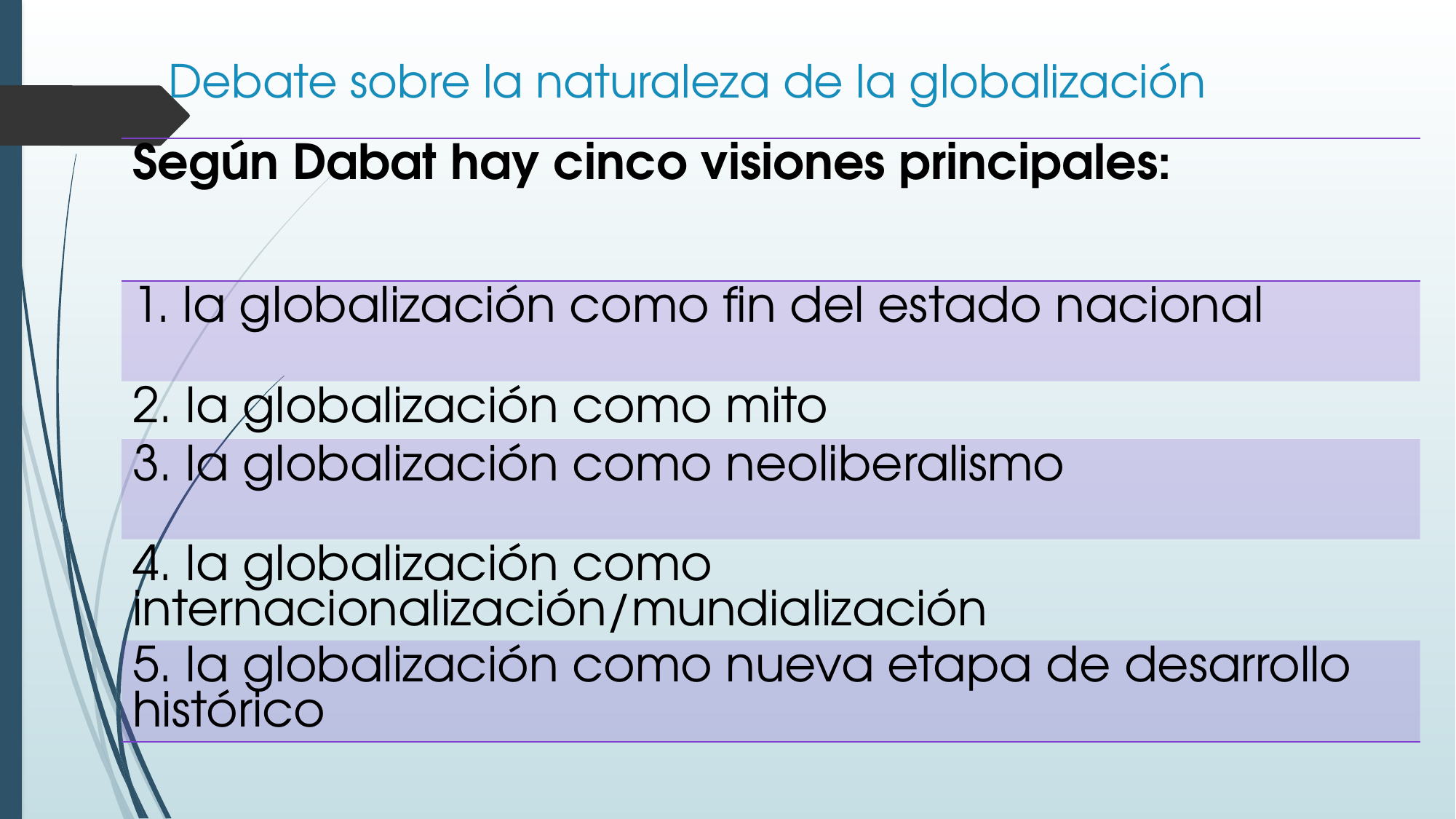

# Debate sobre la naturaleza de la globalización
| Según Dabat hay cinco visiones principales: |
| --- |
| 1. la globalización como fin del estado nacional |
| 2. la globalización como mito |
| 3. la globalización como neoliberalismo |
| 4. la globalización como internacionalización/mundialización |
| 5. la globalización como nueva etapa de desarrollo histórico |